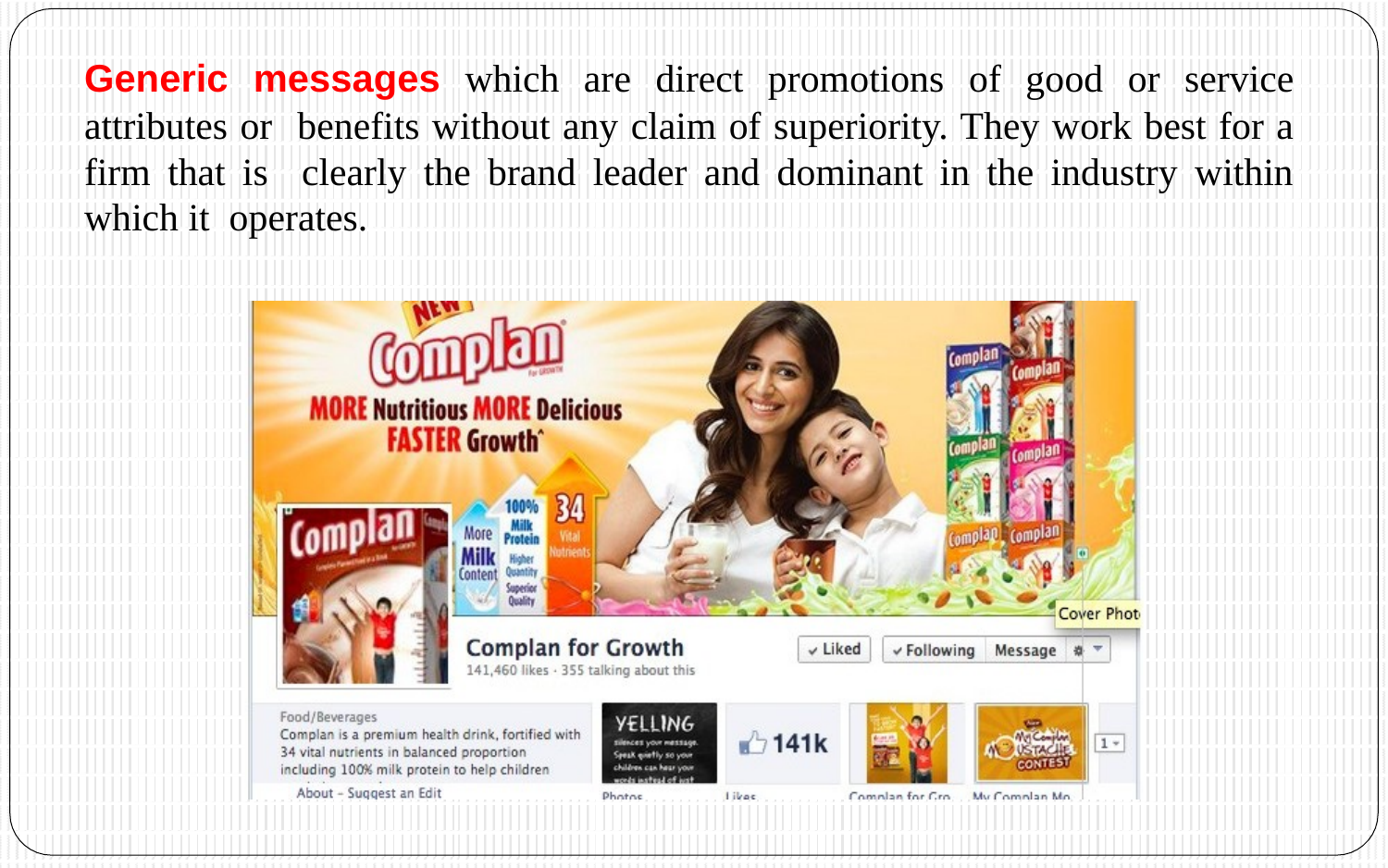

# Generic messages which are direct promotions of good or service attributes or  benefits without any claim of superiority. They work best for a firm that is  clearly the brand leader and dominant in the industry within which it  operates.